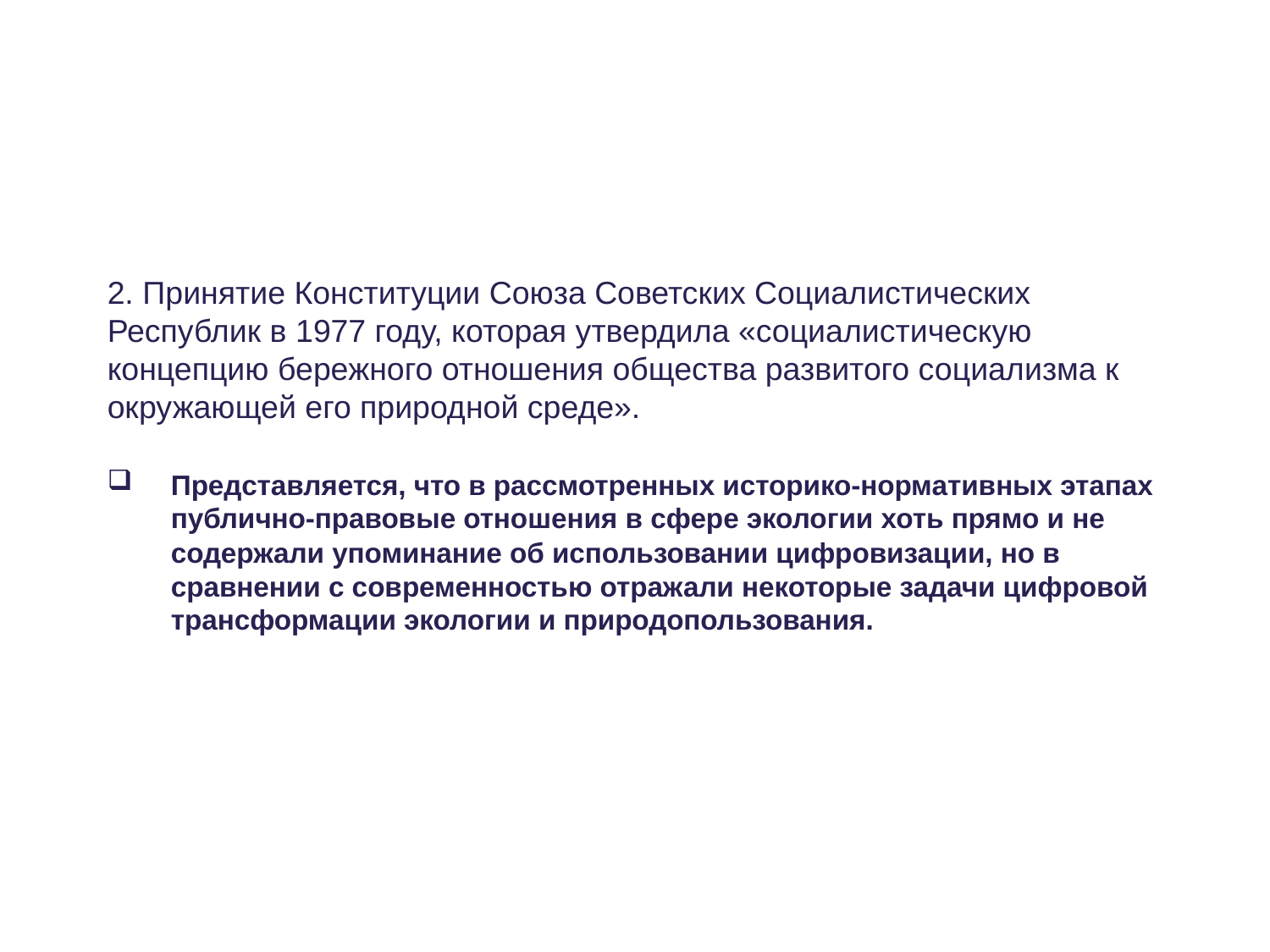

2. Принятие Конституции Союза Советских Социалистических Республик в 1977 году, которая утвердила «социалистическую концепцию бережного отношения общества развитого социализма к окружающей его природной среде».

Представляется, что в рассмотренных историко-нормативных этапах публично-правовые отношения в сфере экологии хоть прямо и не содержали упоминание об использовании цифровизации, но в сравнении с современностью отражали некоторые задачи цифровой трансформации экологии и природопользования.